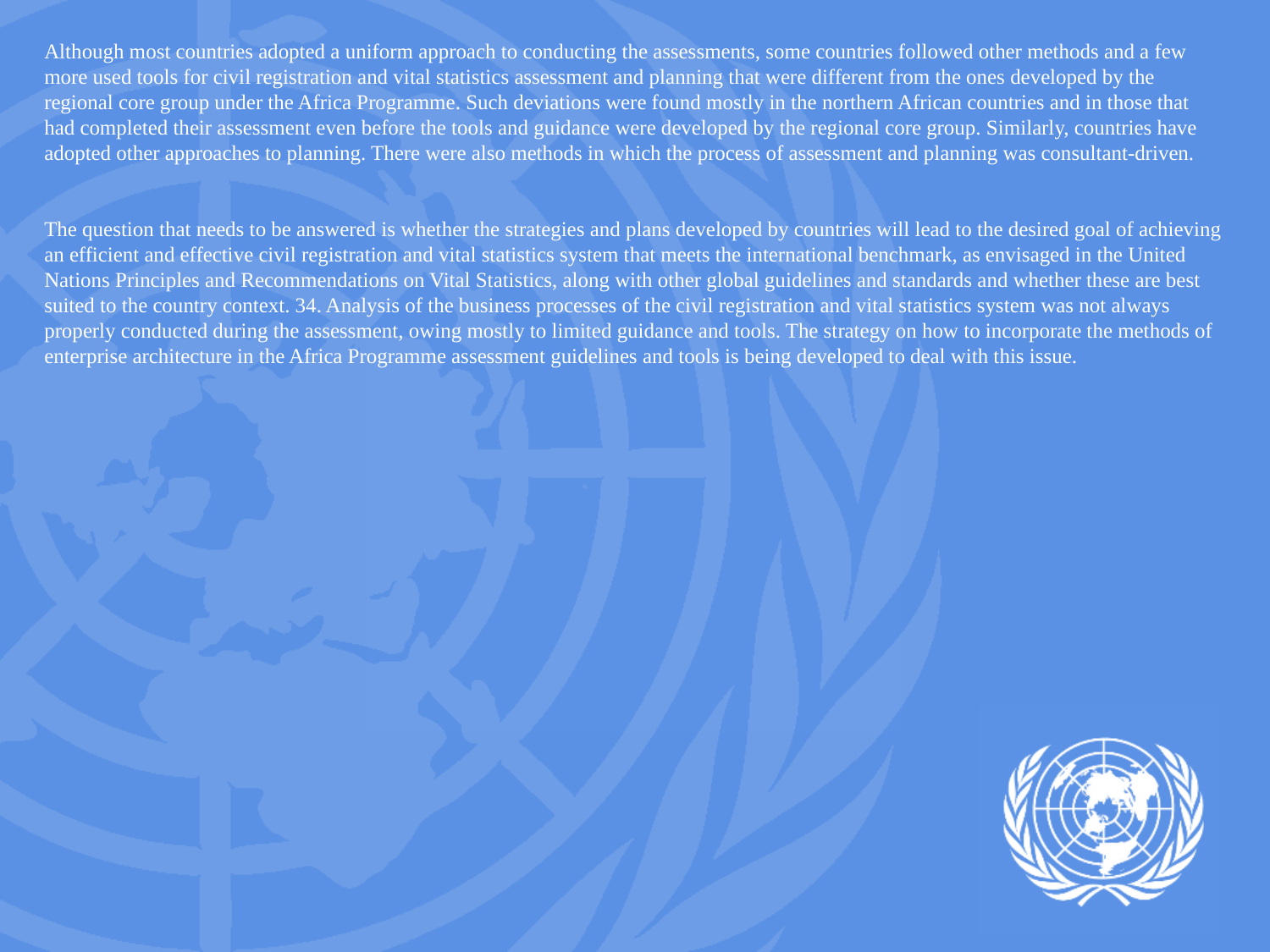

Although most countries adopted a uniform approach to conducting the assessments, some countries followed other methods and a few more used tools for civil registration and vital statistics assessment and planning that were different from the ones developed by the regional core group under the Africa Programme. Such deviations were found mostly in the northern African countries and in those that had completed their assessment even before the tools and guidance were developed by the regional core group. Similarly, countries have adopted other approaches to planning. There were also methods in which the process of assessment and planning was consultant-driven.

The question that needs to be answered is whether the strategies and plans developed by countries will lead to the desired goal of achieving an efficient and effective civil registration and vital statistics system that meets the international benchmark, as envisaged in the United Nations Principles and Recommendations on Vital Statistics, along with other global guidelines and standards and whether these are best suited to the country context. 34. Analysis of the business processes of the civil registration and vital statistics system was not always properly conducted during the assessment, owing mostly to limited guidance and tools. The strategy on how to incorporate the methods of enterprise architecture in the Africa Programme assessment guidelines and tools is being developed to deal with this issue.